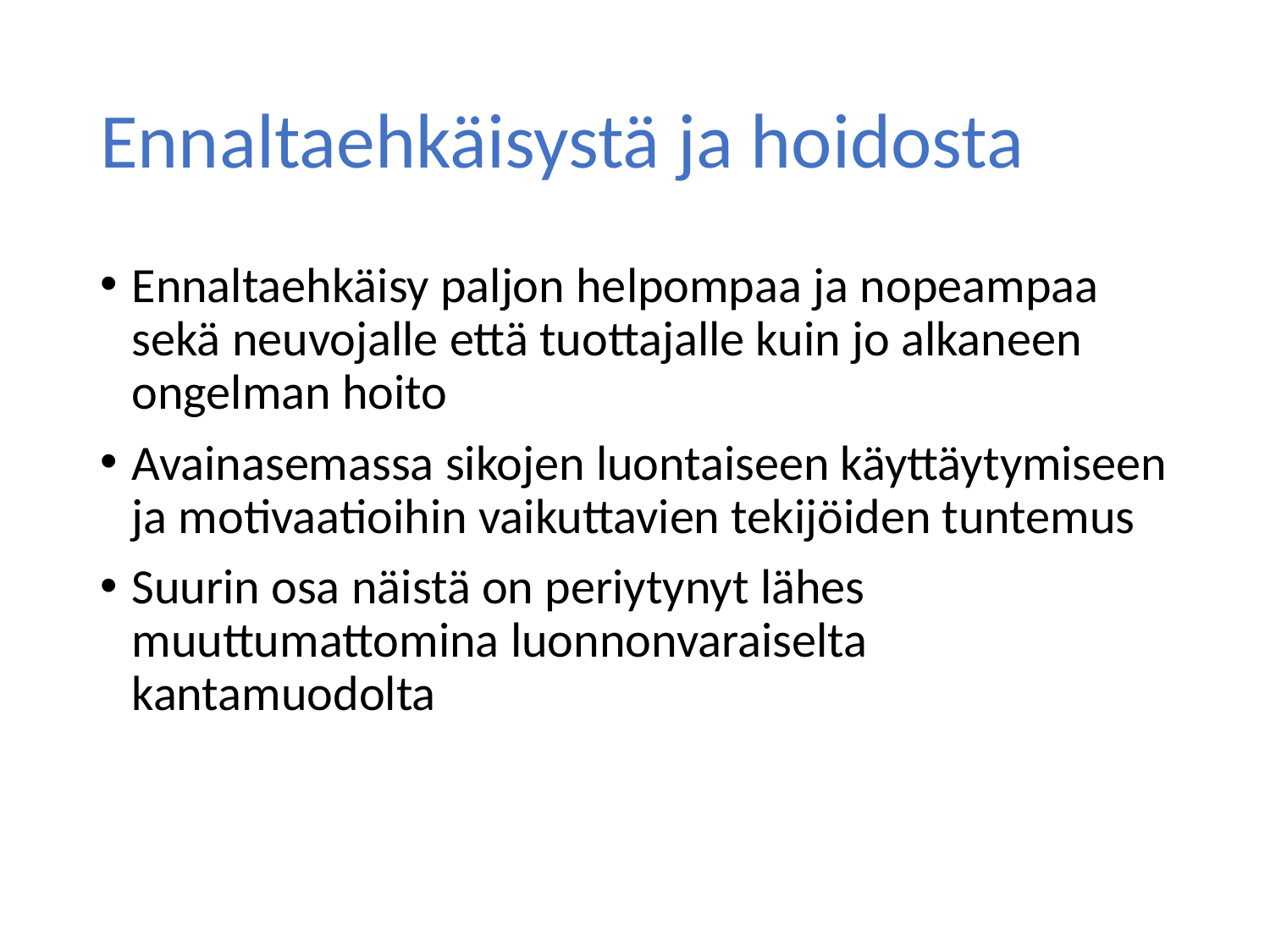

# Ennaltaehkäisystä ja hoidosta
Ennaltaehkäisy paljon helpompaa ja nopeampaa sekä neuvojalle että tuottajalle kuin jo alkaneen ongelman hoito
Avainasemassa sikojen luontaiseen käyttäytymiseen ja motivaatioihin vaikuttavien tekijöiden tuntemus
Suurin osa näistä on periytynyt lähes muuttumattomina luonnonvaraiselta kantamuodolta